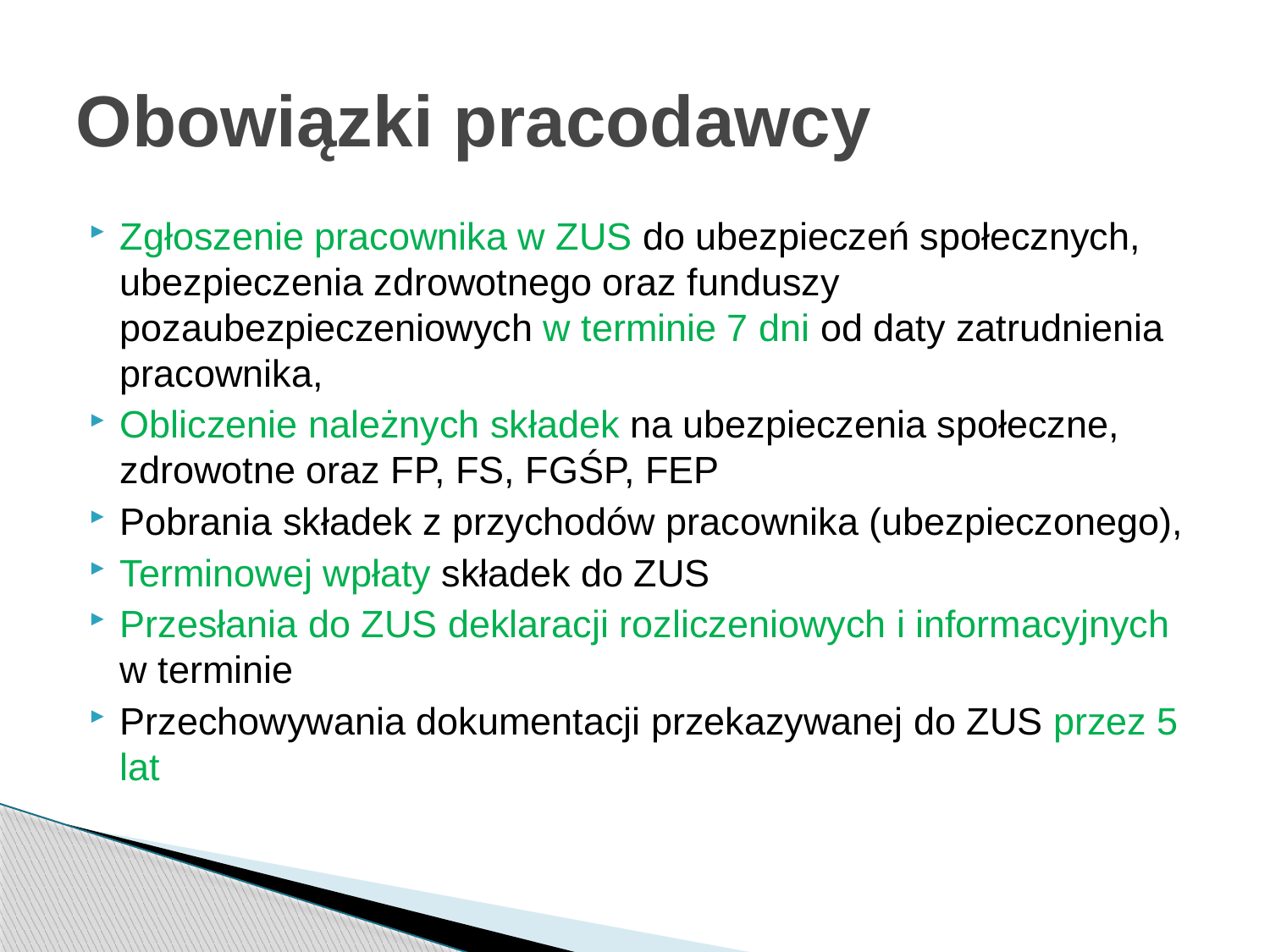

# Obowiązki pracodawcy
Zgłoszenie pracownika w ZUS do ubezpieczeń społecznych, ubezpieczenia zdrowotnego oraz funduszy pozaubezpieczeniowych w terminie 7 dni od daty zatrudnienia pracownika,
Obliczenie należnych składek na ubezpieczenia społeczne, zdrowotne oraz FP, FS, FGŚP, FEP
Pobrania składek z przychodów pracownika (ubezpieczonego),
Terminowej wpłaty składek do ZUS
Przesłania do ZUS deklaracji rozliczeniowych i informacyjnych w terminie
Przechowywania dokumentacji przekazywanej do ZUS przez 5 lat